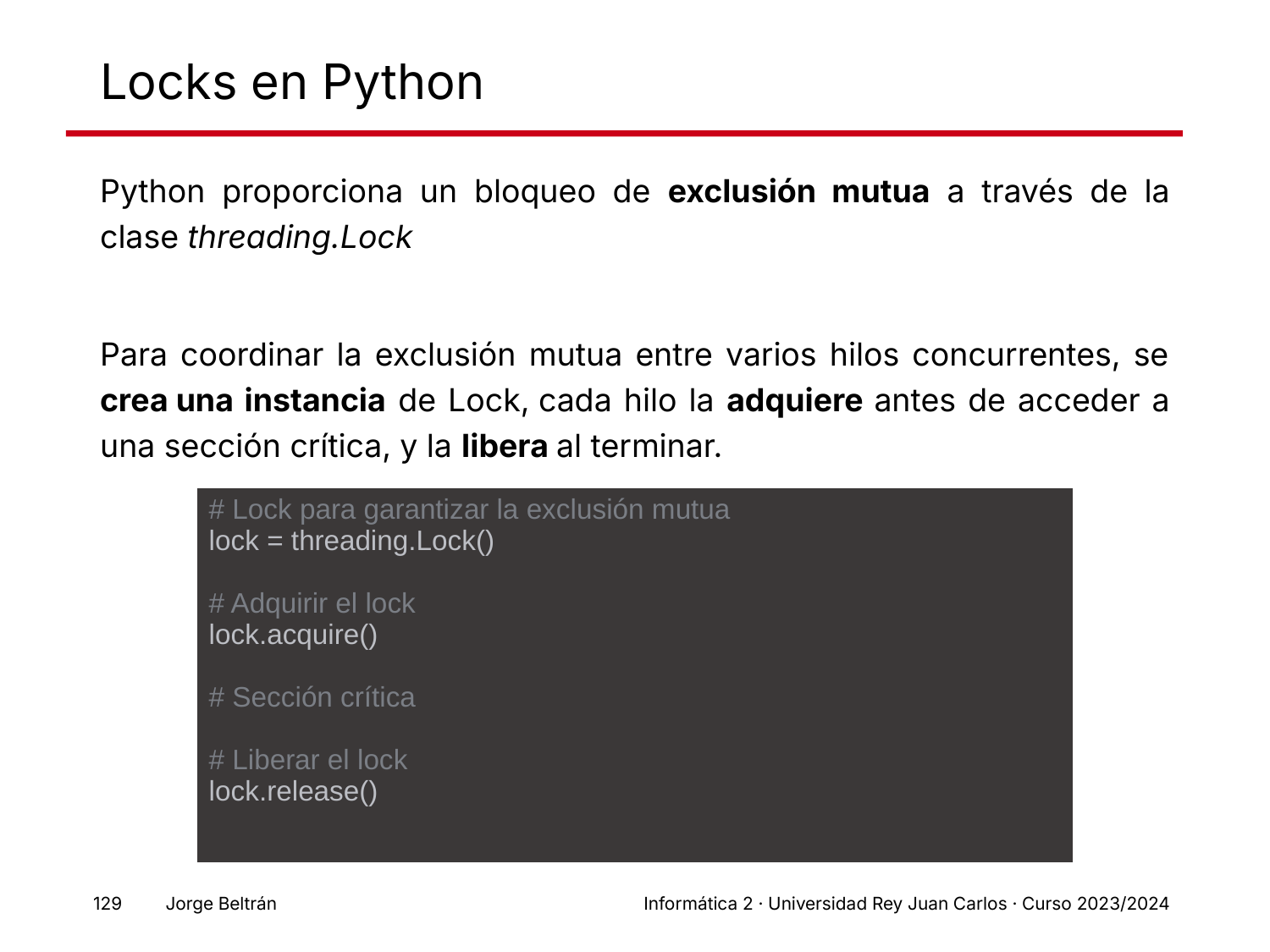

# Locks en Python
Python proporciona un bloqueo de exclusión mutua a través de la clase threading.Lock

Para coordinar la exclusión mutua entre varios hilos concurrentes, se crea una instancia de Lock, cada hilo la adquiere antes de acceder a una sección crítica, y la libera al terminar.
| # Lock para garantizar la exclusión mutua lock = threading.Lock() # Adquirir el lock lock.acquire() # Sección crítica # Liberar el lock lock.release() |
| --- |